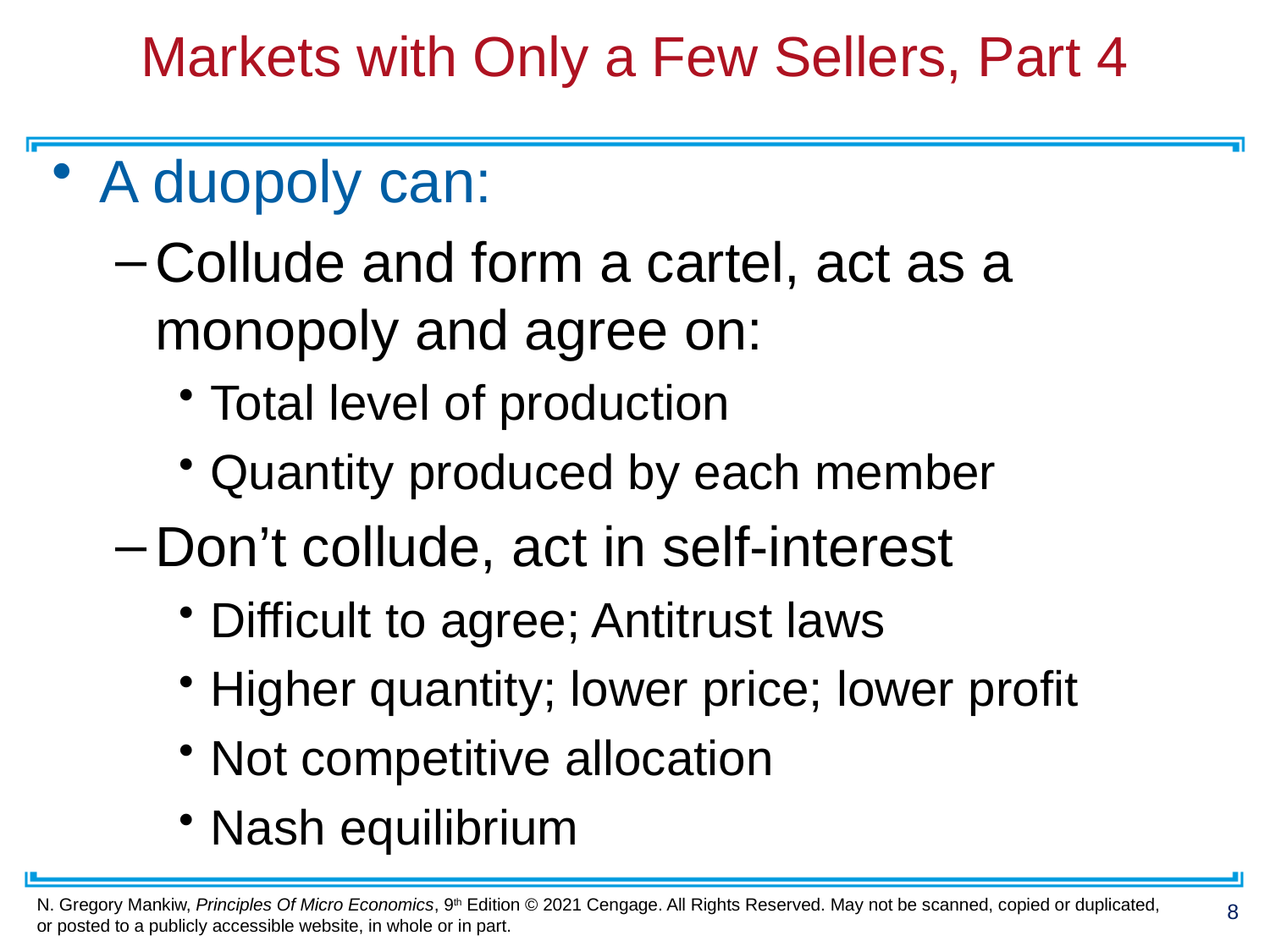

# Markets with Only a Few Sellers, Part 4
A duopoly can:
Collude and form a cartel, act as a monopoly and agree on:
Total level of production
Quantity produced by each member
Don’t collude, act in self-interest
Difficult to agree; Antitrust laws
Higher quantity; lower price; lower profit
Not competitive allocation
Nash equilibrium
8